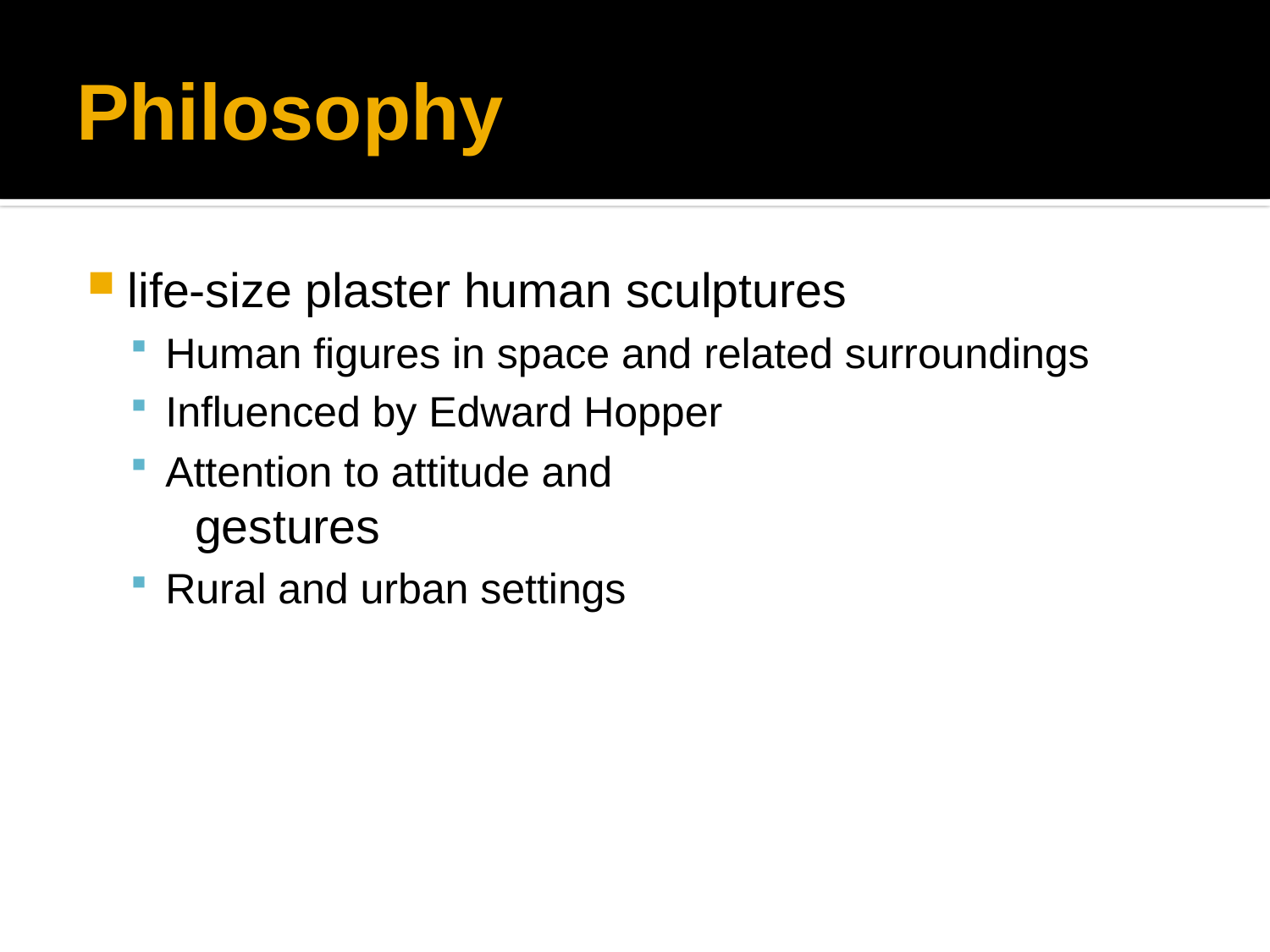

# Philosophy
life-size plaster human sculptures
Human figures in space and related surroundings
Influenced by Edward Hopper
Attention to attitude and
        gestures
Rural and urban settings